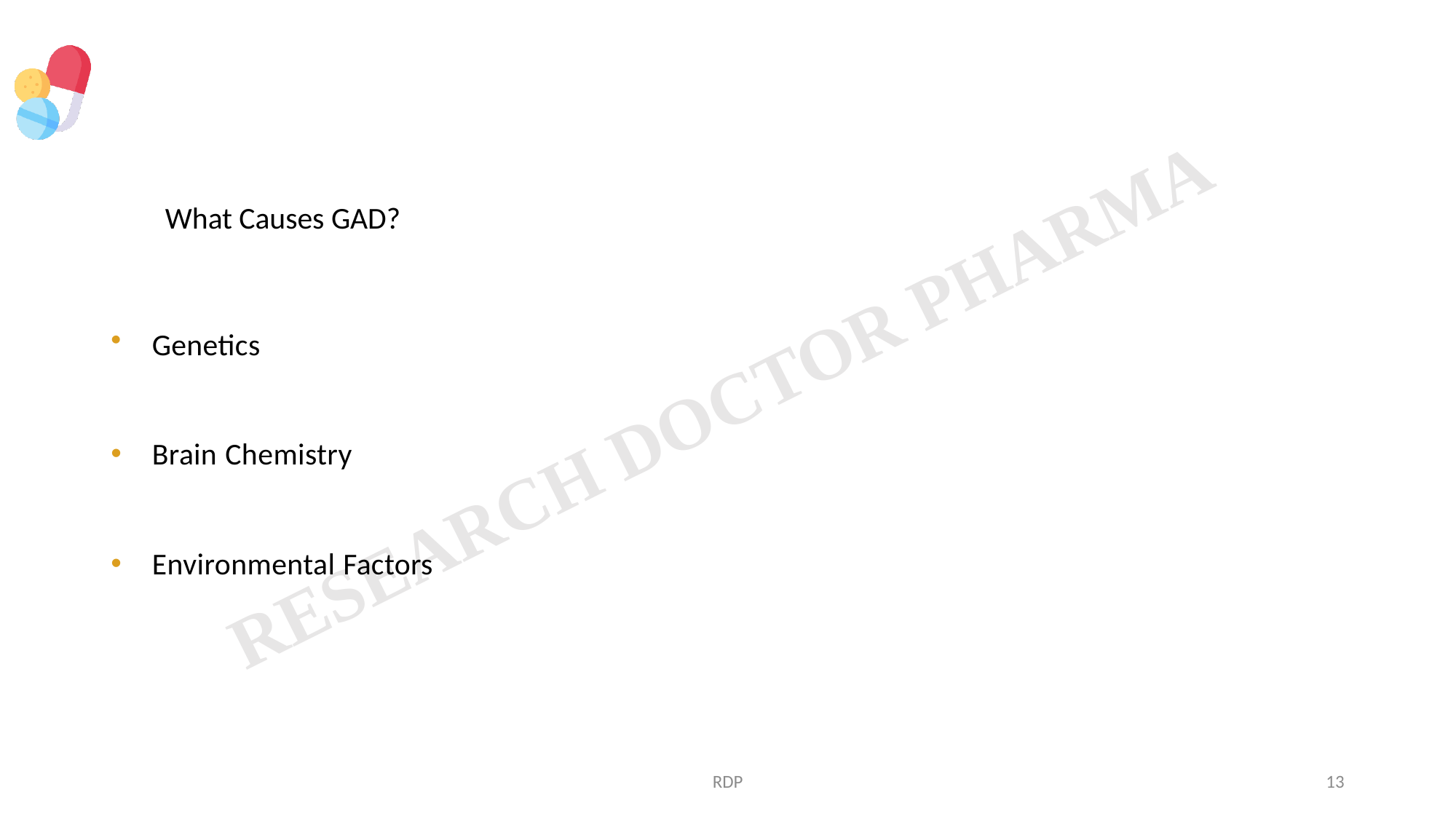

# What Causes GAD?
Genetics

Brain Chemistry

Environmental Factors
RDP
13